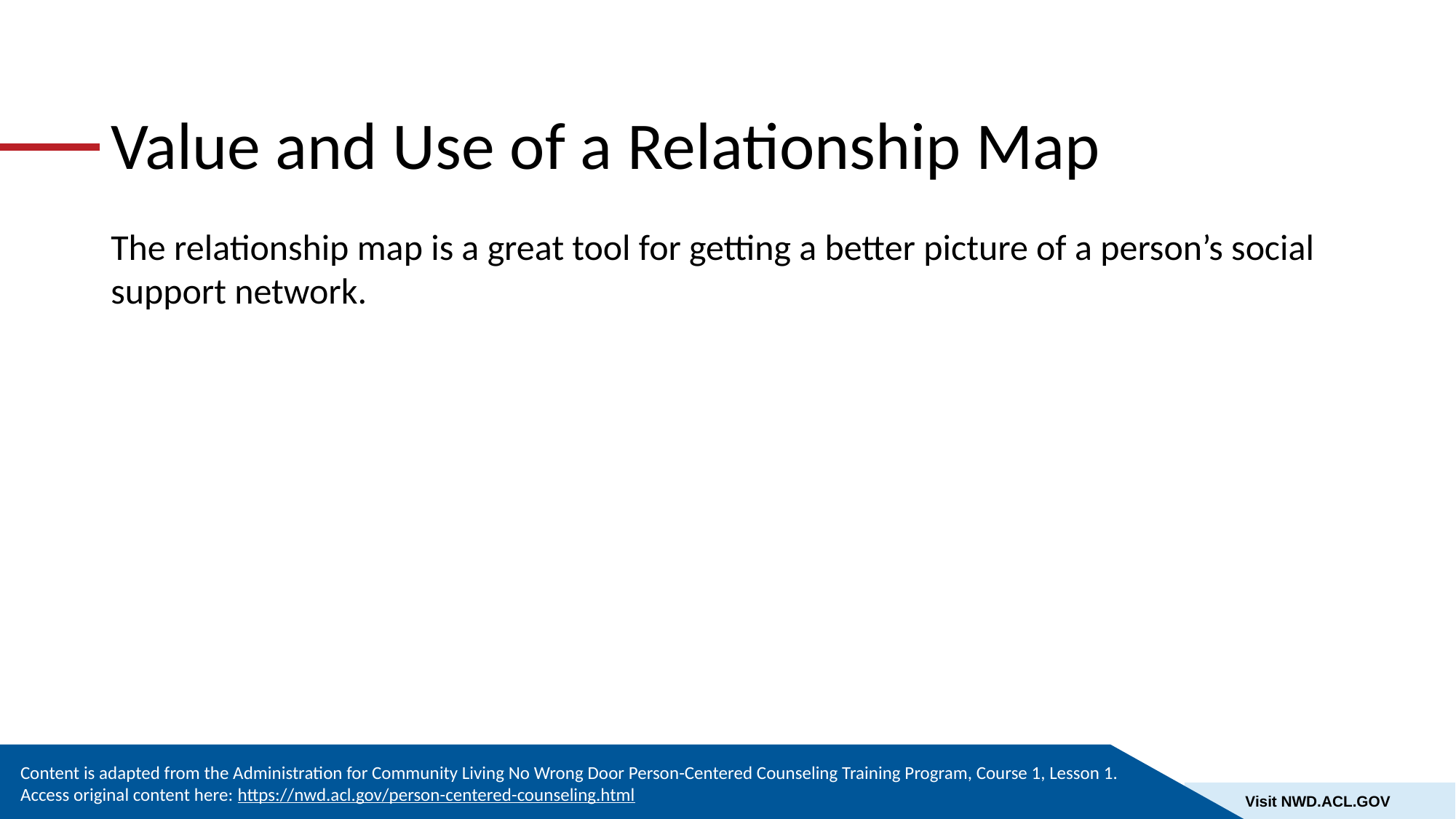

# Value and Use of a Relationship Map
The relationship map is a great tool for getting a better picture of a person’s social support network.